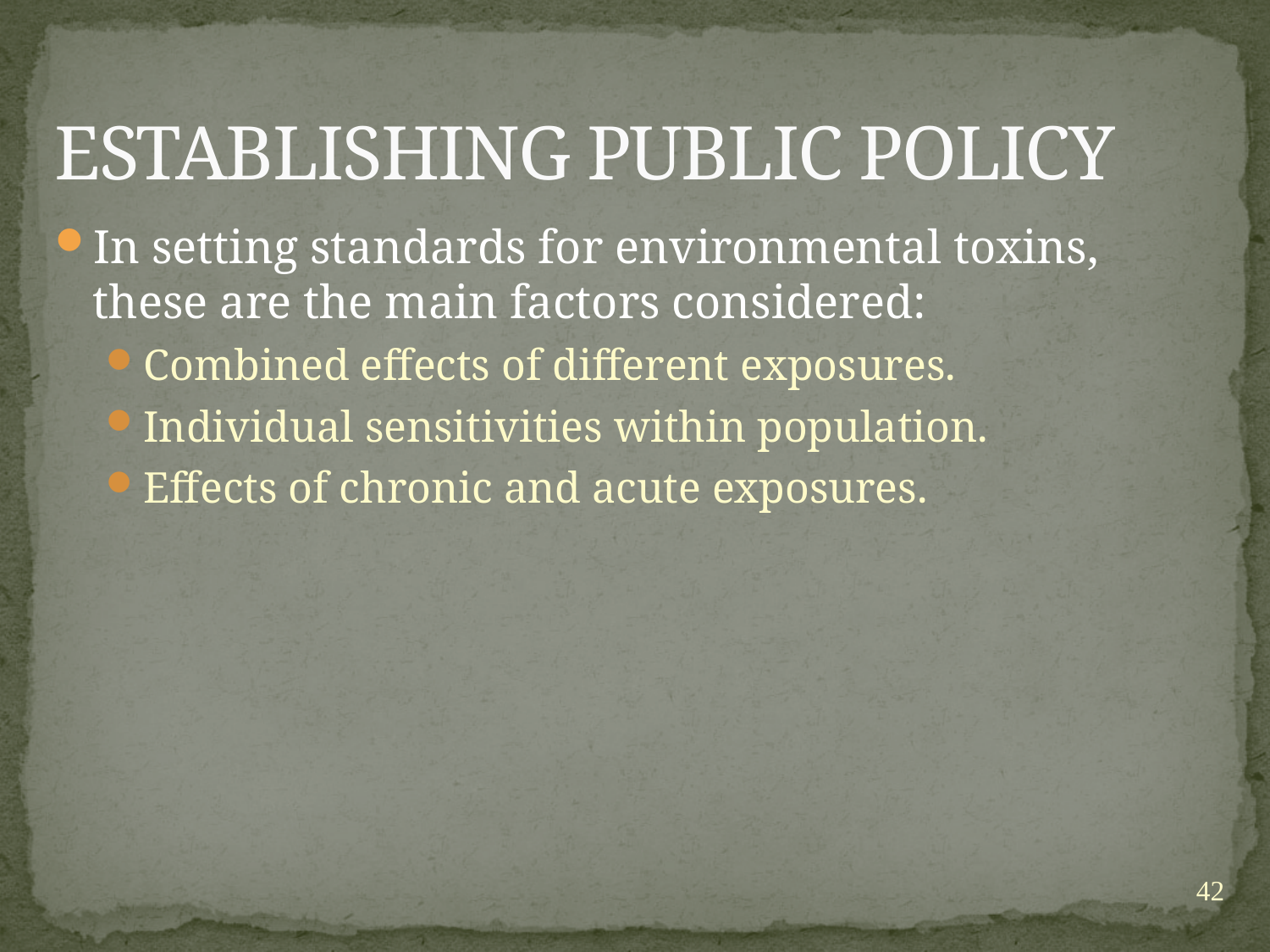

# ESTABLISHING PUBLIC POLICY
In setting standards for environmental toxins, these are the main factors considered:
Combined effects of different exposures.
Individual sensitivities within population.
Effects of chronic and acute exposures.

42